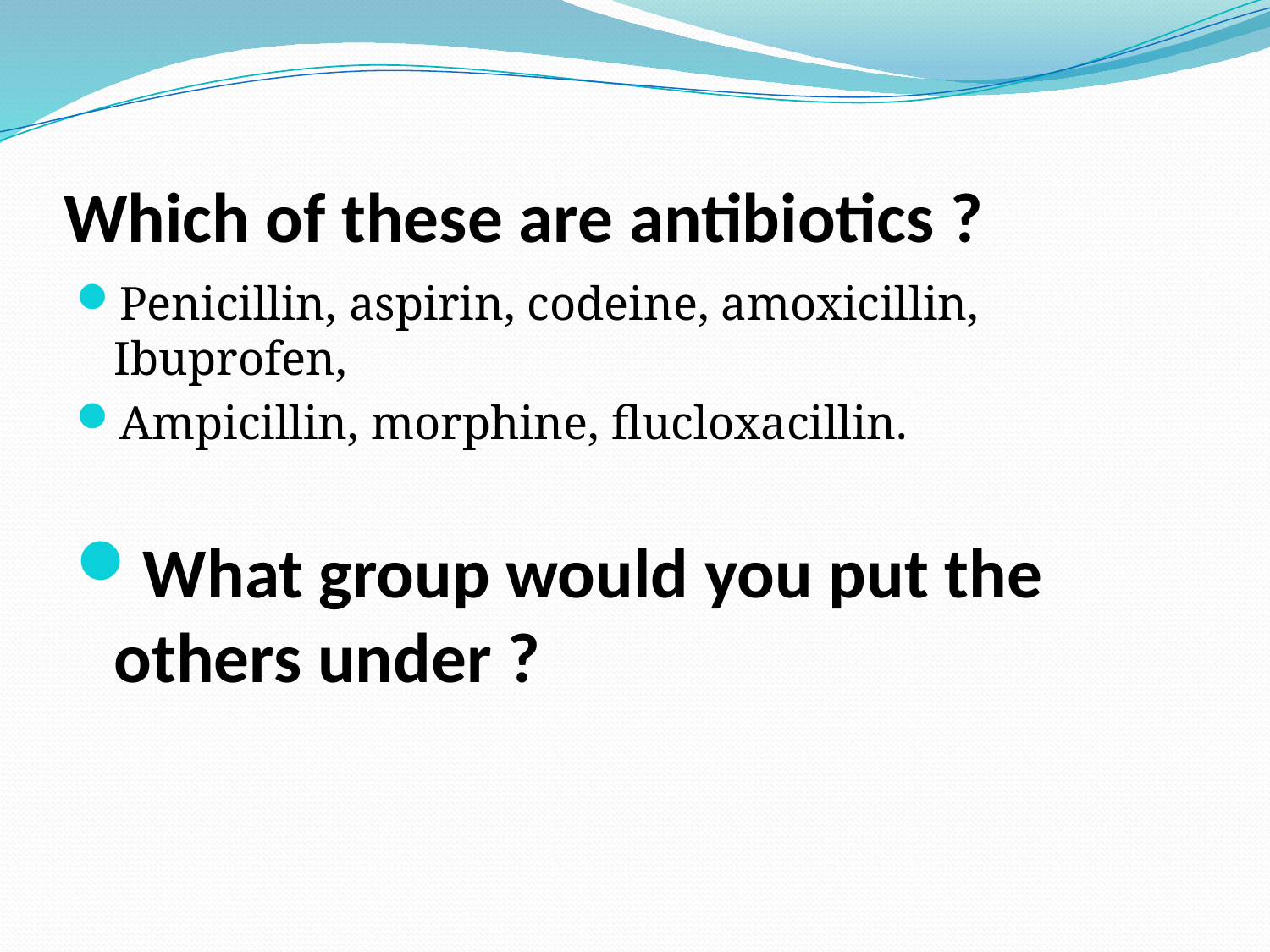

# Which of these are antibiotics ?
Penicillin, aspirin, codeine, amoxicillin, Ibuprofen,
Ampicillin, morphine, flucloxacillin.

What group would you put the others under ?